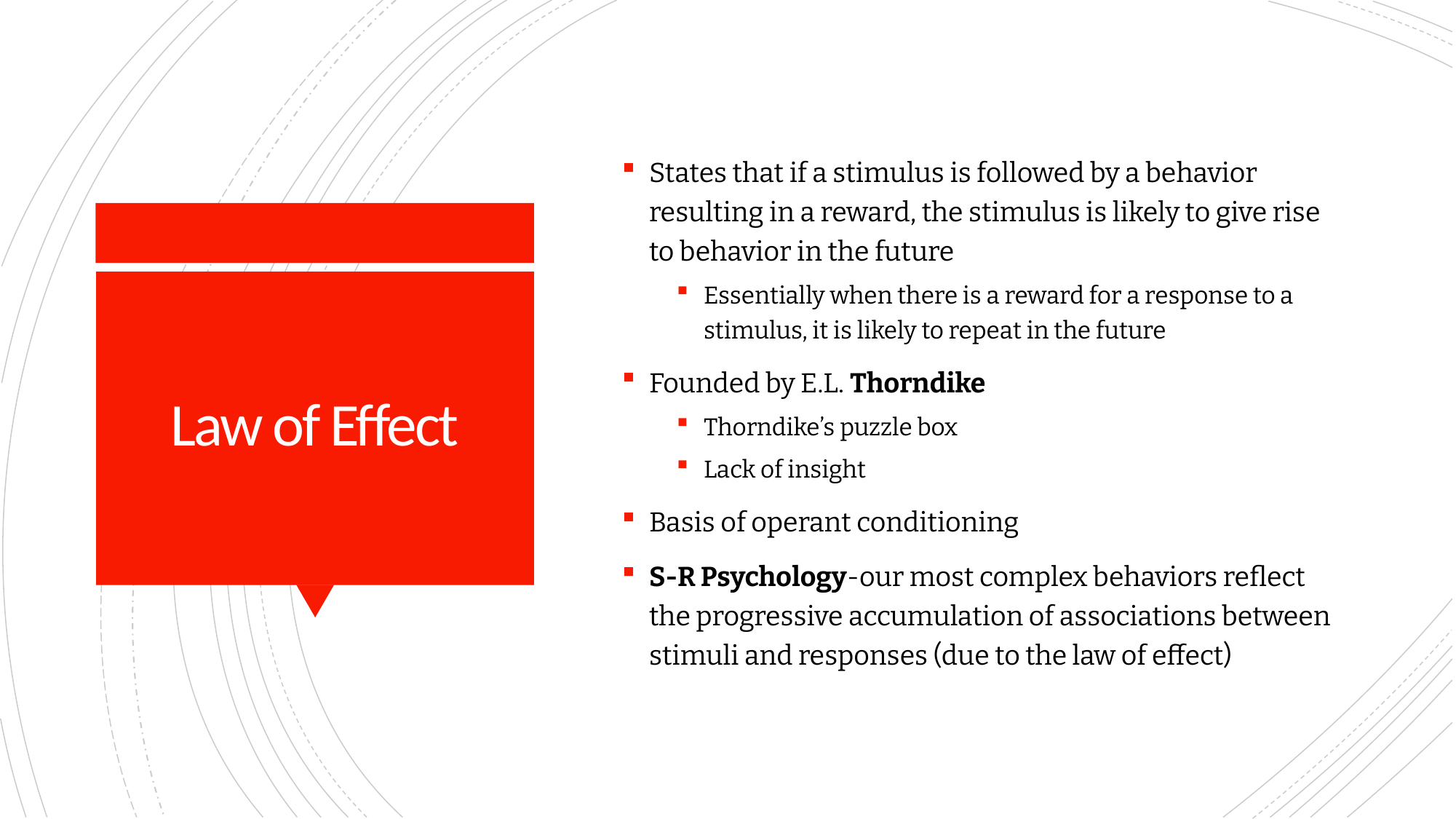

States that if a stimulus is followed by a behavior resulting in a reward, the stimulus is likely to give rise to behavior in the future
Essentially when there is a reward for a response to a  stimulus, it is likely to repeat in the future
Founded by E.L. Thorndike
Thorndike’s puzzle box
Lack of insight
Basis of operant conditioning
S-R Psychology-our most complex behaviors reflect the progressive accumulation of associations between stimuli and responses (due to the law of effect)
# Law of Effect